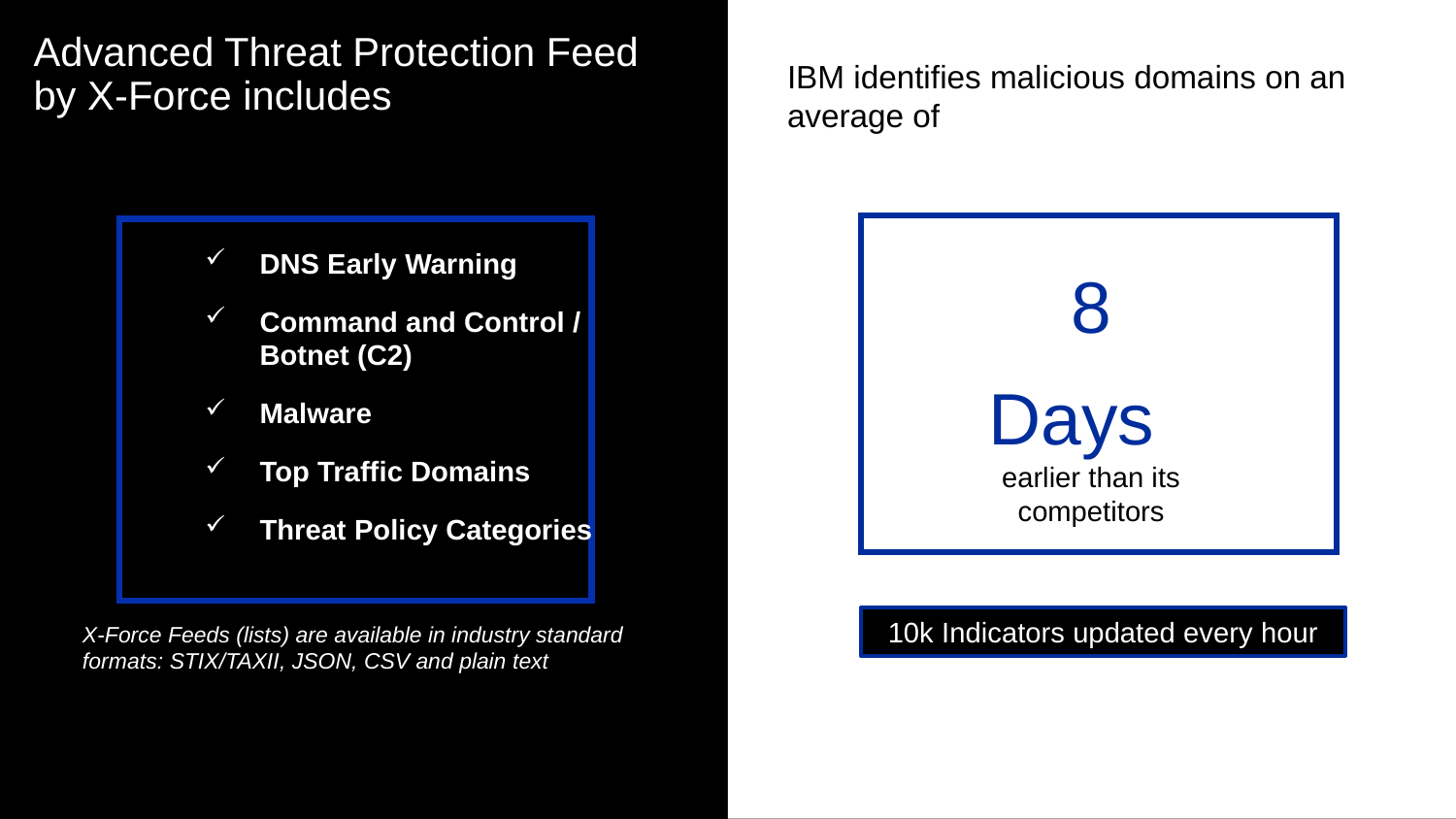

# Advanced Threat Protection Feed by X-Force includes

IBM identifies malicious domains on an average of

DNS Early Warning
Command and Control / Botnet (C2)
Malware
Top Traffic Domains
Threat Policy Categories

8
Days   earlier than its competitors
10k Indicators updated every hour
X-Force Feeds (lists) are available in industry standard formats: STIX/TAXII, JSON, CSV and plain text